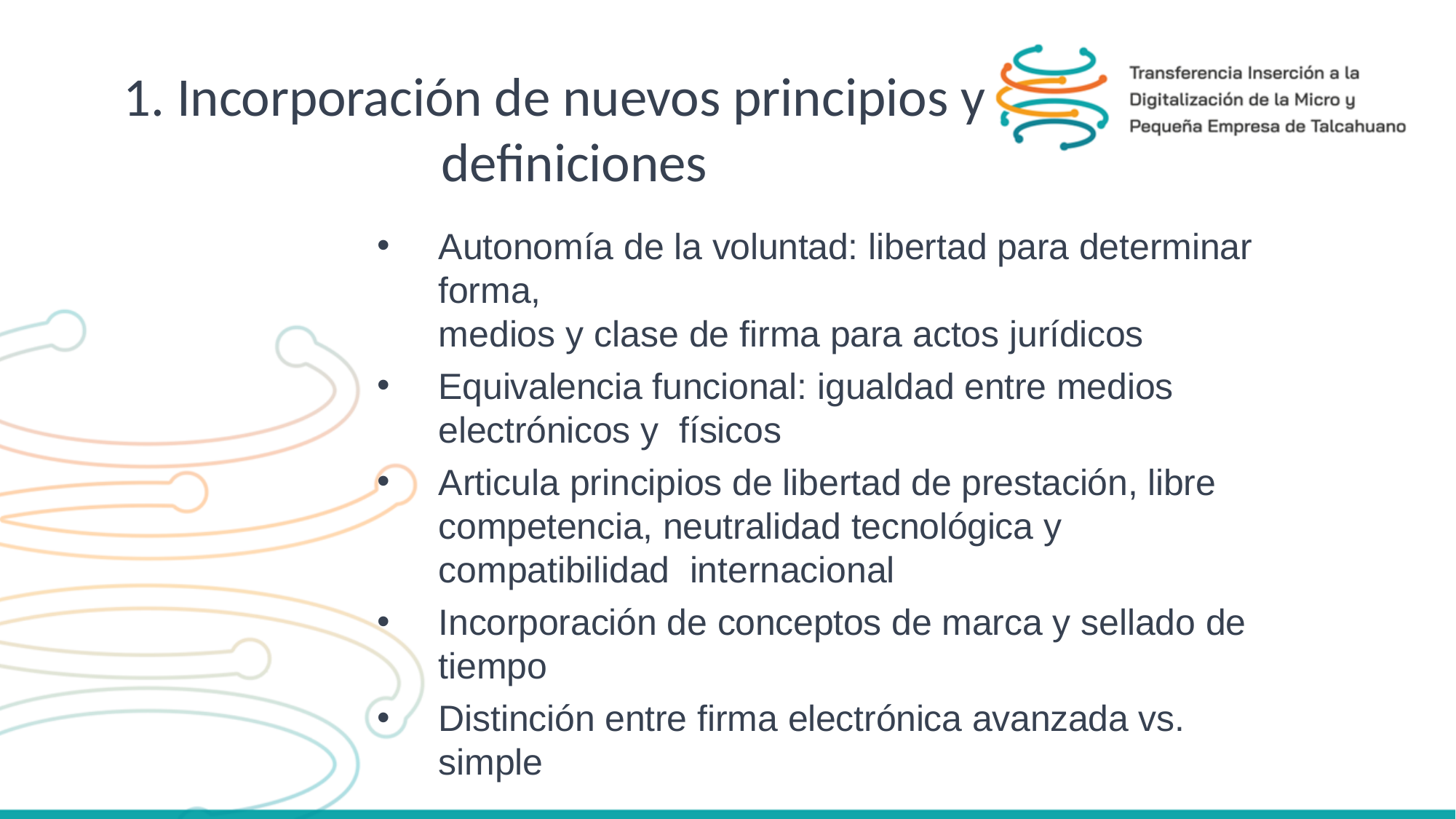

# 1. Incorporación de nuevos principios y  definiciones
Autonomía de la voluntad: libertad para determinar forma,
medios y clase de firma para actos jurídicos
Equivalencia funcional: igualdad entre medios electrónicos y  físicos
Articula principios de libertad de prestación, libre  competencia, neutralidad tecnológica y compatibilidad  internacional
Incorporación de conceptos de marca y sellado de tiempo
Distinción entre firma electrónica avanzada vs. simple